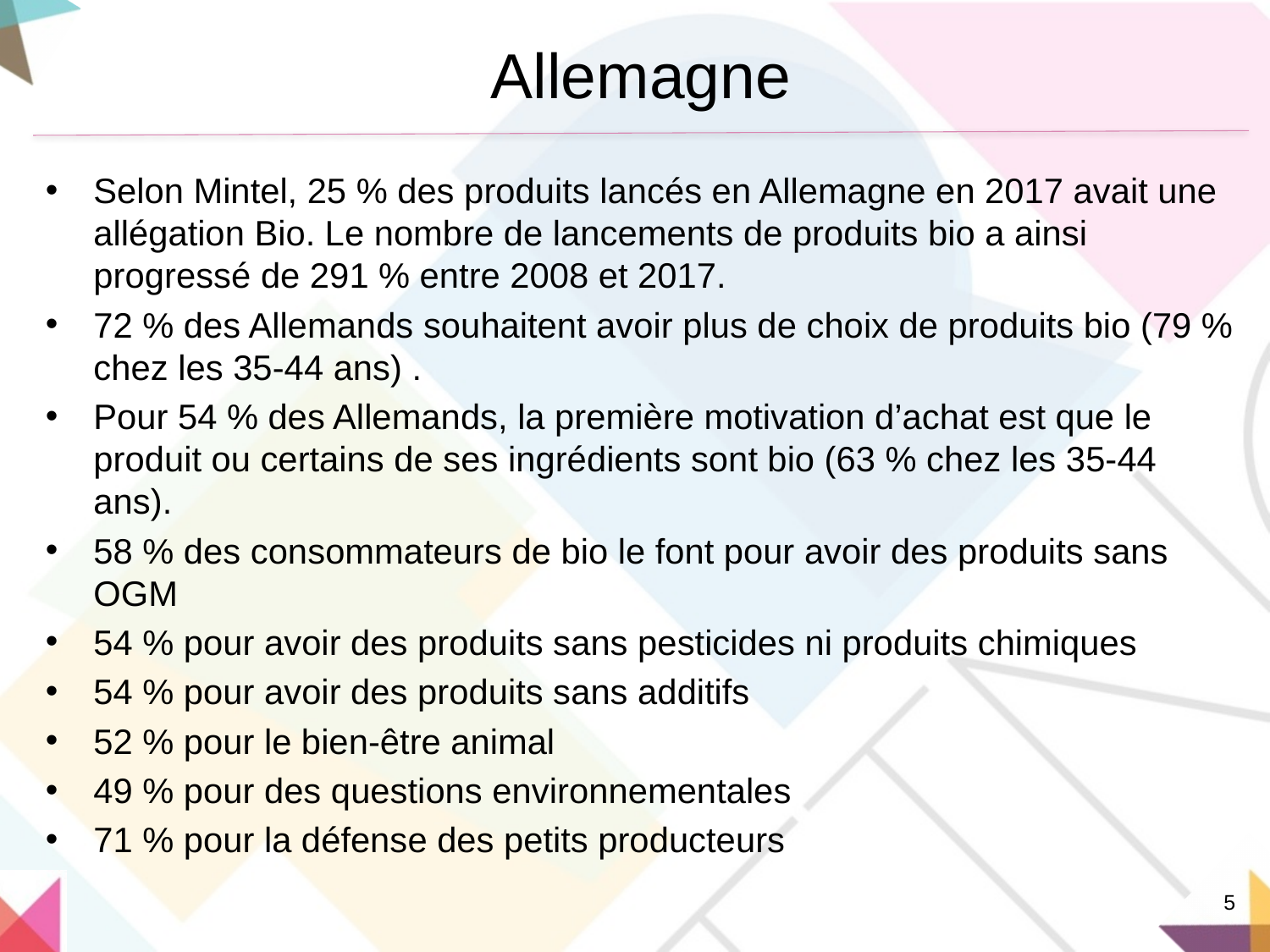

# Allemagne
Selon Mintel, 25 % des produits lancés en Allemagne en 2017 avait une allégation Bio. Le nombre de lancements de produits bio a ainsi progressé de 291 % entre 2008 et 2017.
72 % des Allemands souhaitent avoir plus de choix de produits bio (79 % chez les 35-44 ans) .
Pour 54 % des Allemands, la première motivation d’achat est que le produit ou certains de ses ingrédients sont bio (63 % chez les 35-44 ans).
58 % des consommateurs de bio le font pour avoir des produits sans OGM
54 % pour avoir des produits sans pesticides ni produits chimiques
54 % pour avoir des produits sans additifs
52 % pour le bien-être animal
49 % pour des questions environnementales
71 % pour la défense des petits producteurs
5